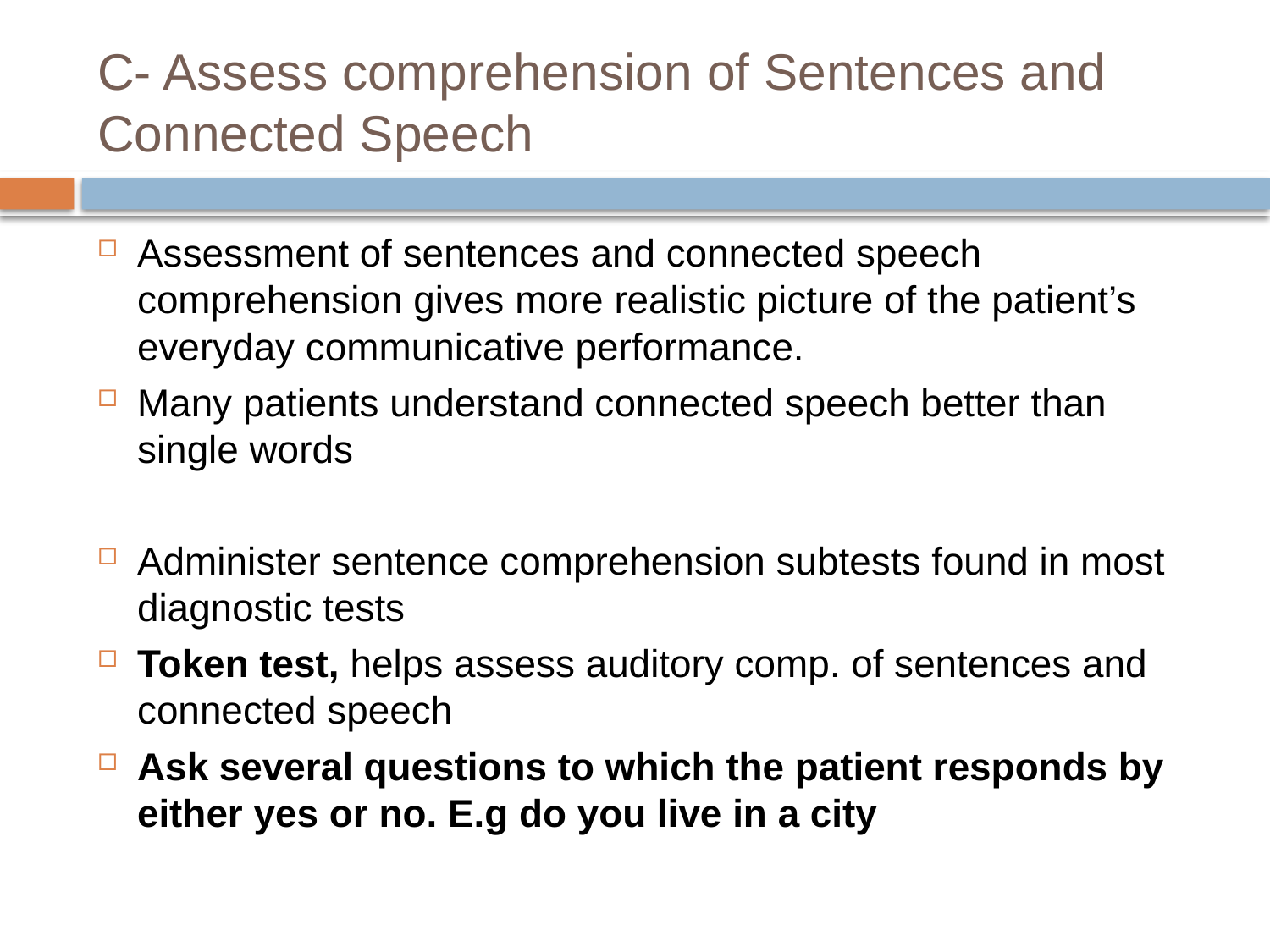

# C- Assess comprehension of Sentences and Connected Speech
Assessment of sentences and connected speech comprehension gives more realistic picture of the patient’s everyday communicative performance.
Many patients understand connected speech better than single words

Administer sentence comprehension subtests found in most diagnostic tests
Token test, helps assess auditory comp. of sentences and connected speech
Ask several questions to which the patient responds by either yes or no. E.g do you live in a city